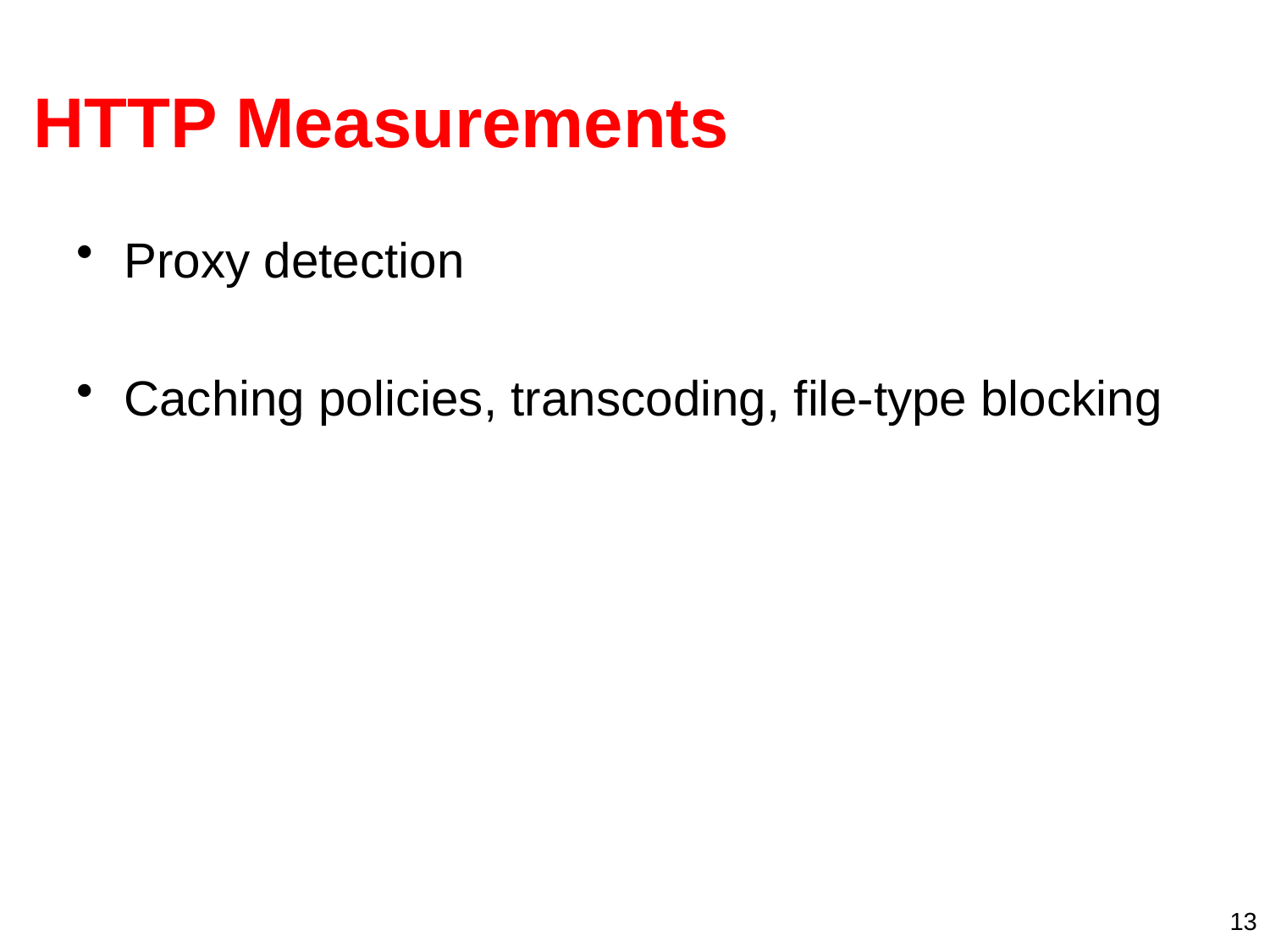

# HTTP Measurements
Proxy detection

Caching policies, transcoding, file-type blocking
13